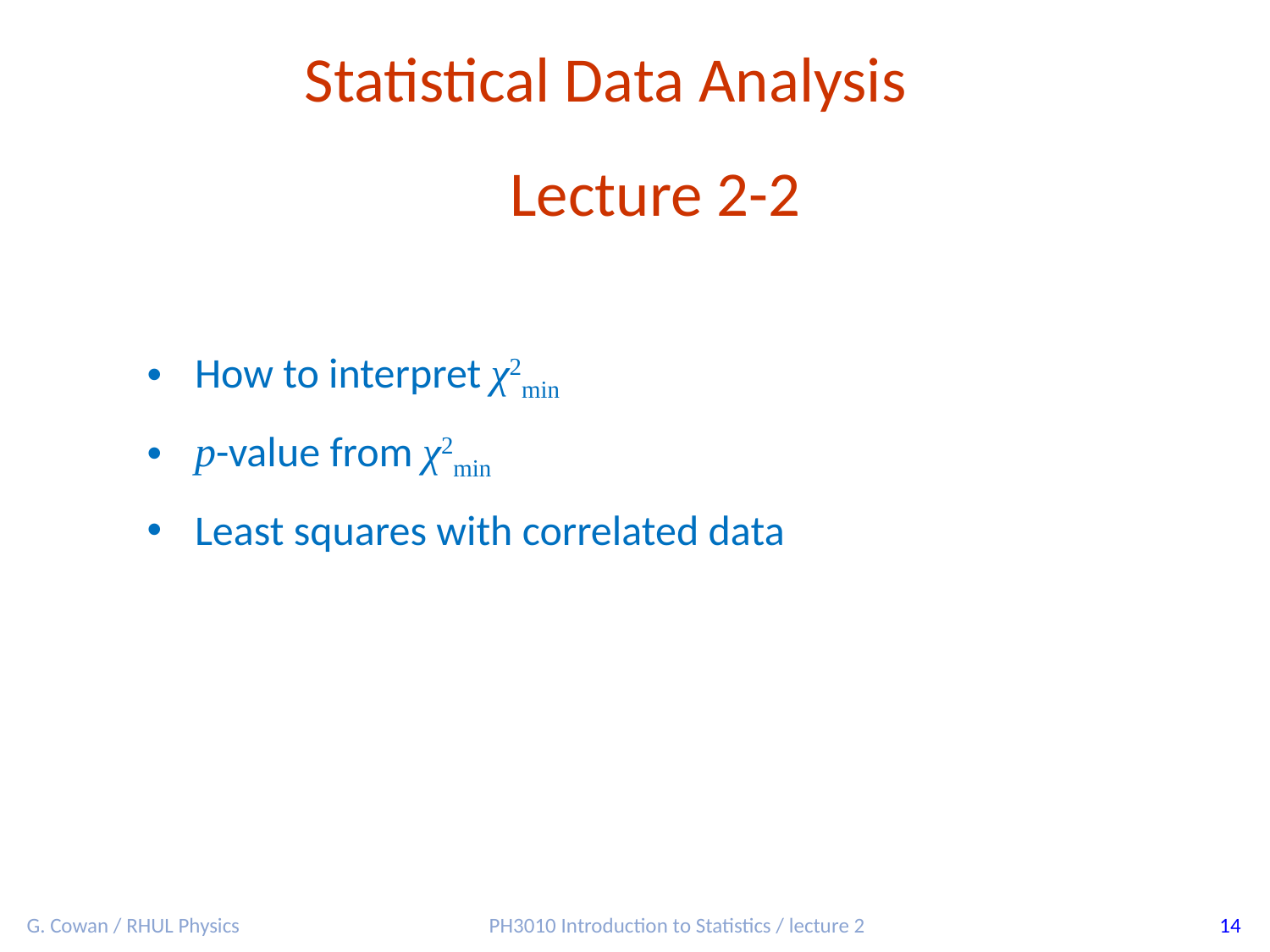

Statistical Data Analysis
Lecture 2-2
How to interpret χ2min
p-value from χ2min
Least squares with correlated data
G. Cowan / RHUL Physics
PH3010 Introduction to Statistics / lecture 2
14